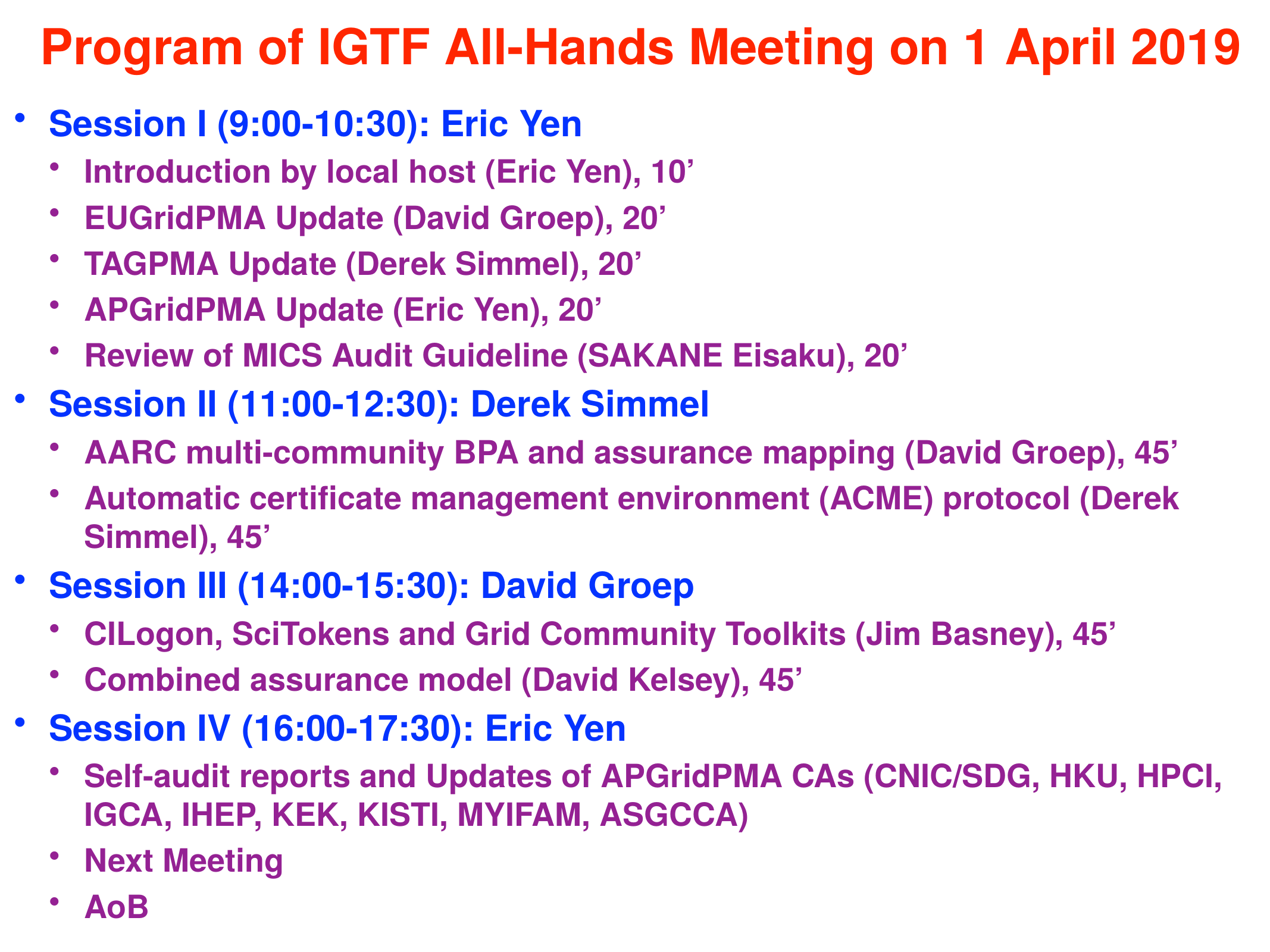

# Program of IGTF All-Hands Meeting on 1 April 2019
Session I (9:00-10:30): Eric Yen
Introduction by local host (Eric Yen), 10’
EUGridPMA Update (David Groep), 20’
TAGPMA Update (Derek Simmel), 20’
APGridPMA Update (Eric Yen), 20’
Review of MICS Audit Guideline (SAKANE Eisaku), 20’
Session II (11:00-12:30): Derek Simmel
AARC multi-community BPA and assurance mapping (David Groep), 45’
Automatic certificate management environment (ACME) protocol (Derek Simmel), 45’
Session III (14:00-15:30): David Groep
CILogon, SciTokens and Grid Community Toolkits (Jim Basney), 45’
Combined assurance model (David Kelsey), 45’
Session IV (16:00-17:30): Eric Yen
Self-audit reports and Updates of APGridPMA CAs (CNIC/SDG, HKU, HPCI, IGCA, IHEP, KEK, KISTI, MYIFAM, ASGCCA)
Next Meeting
AoB
1